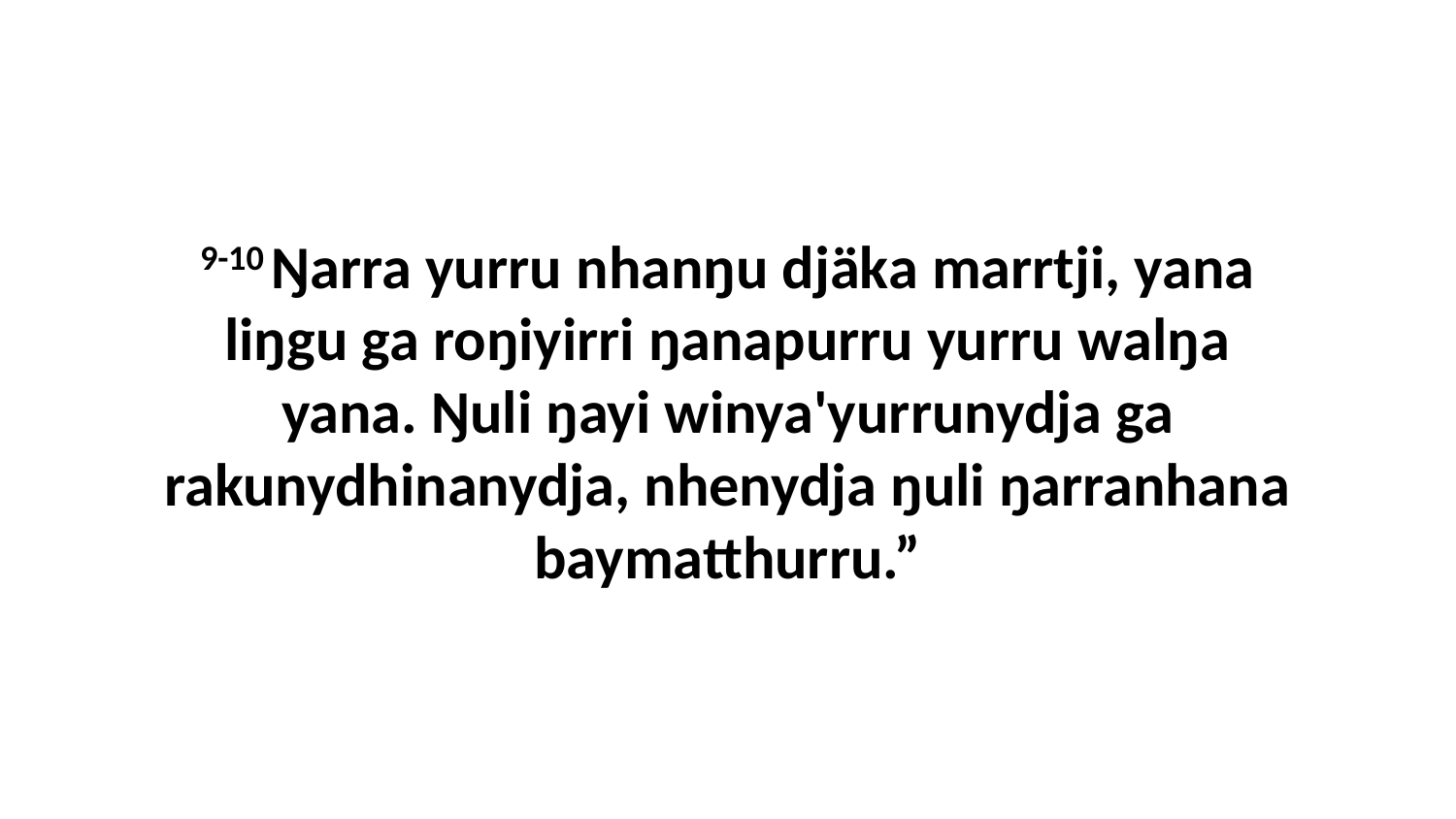

9-10 Ŋarra yurru nhanŋu djäka marrtji, yana liŋgu ga roŋiyirri ŋanapurru yurru walŋa yana. Ŋuli ŋayi winya'yurrunydja ga rakunydhinanydja, nhenydja ŋuli ŋarranhana baymatthurru.”